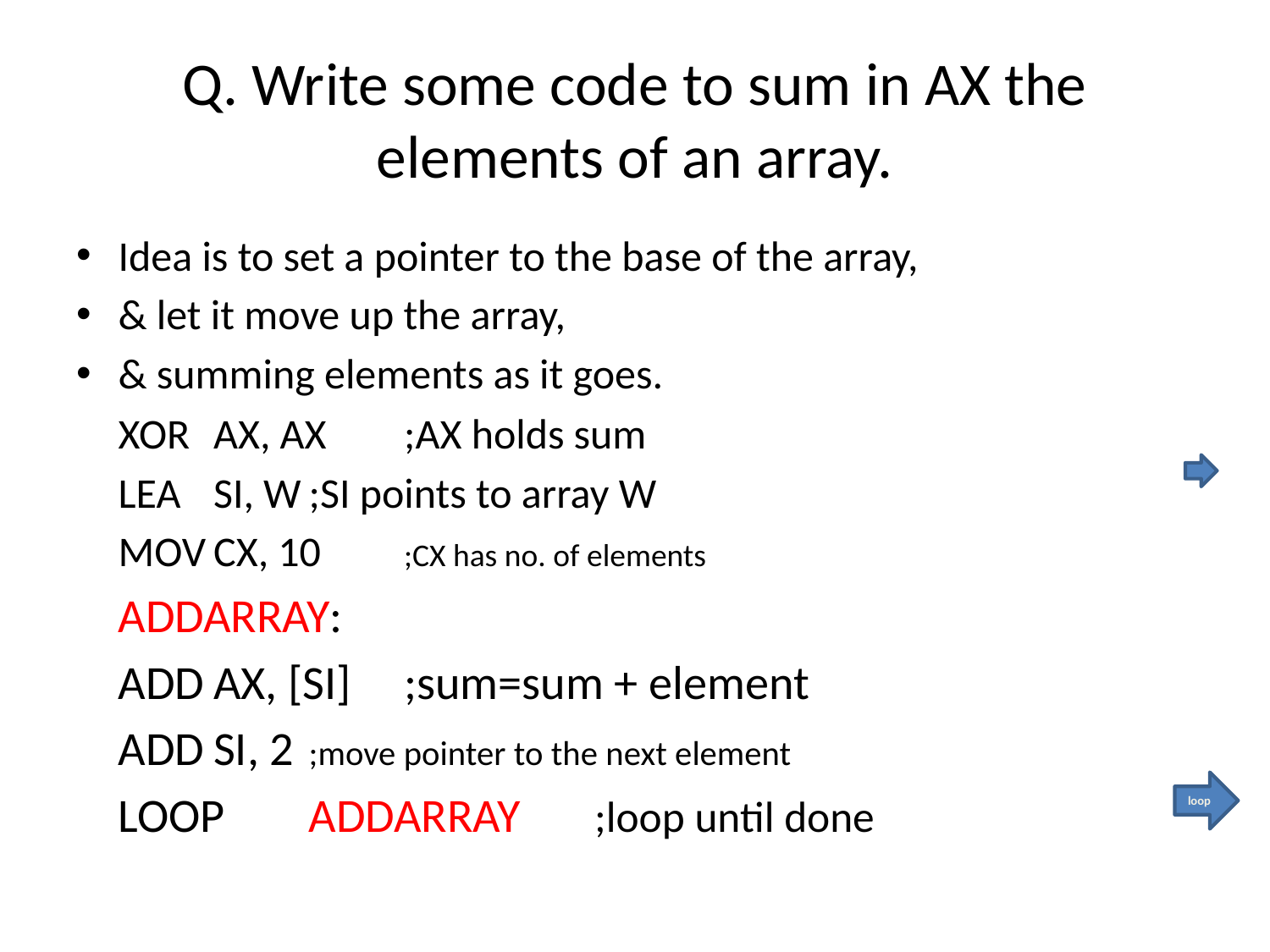

# Q. Write some code to sum in AX the elements of an array.
Idea is to set a pointer to the base of the array,
& let it move up the array,
& summing elements as it goes.
		XOR		AX, AX 	;AX holds sum
		LEA		SI, W		;SI points to array W
		MOV		CX, 10		;CX has no. of elements
		ADDARRAY:
		ADD		AX, [SI]	;sum=sum + element
		ADD		SI, 2		;move pointer to the next element
		LOOP		ADDARRAY	;loop until done

loop